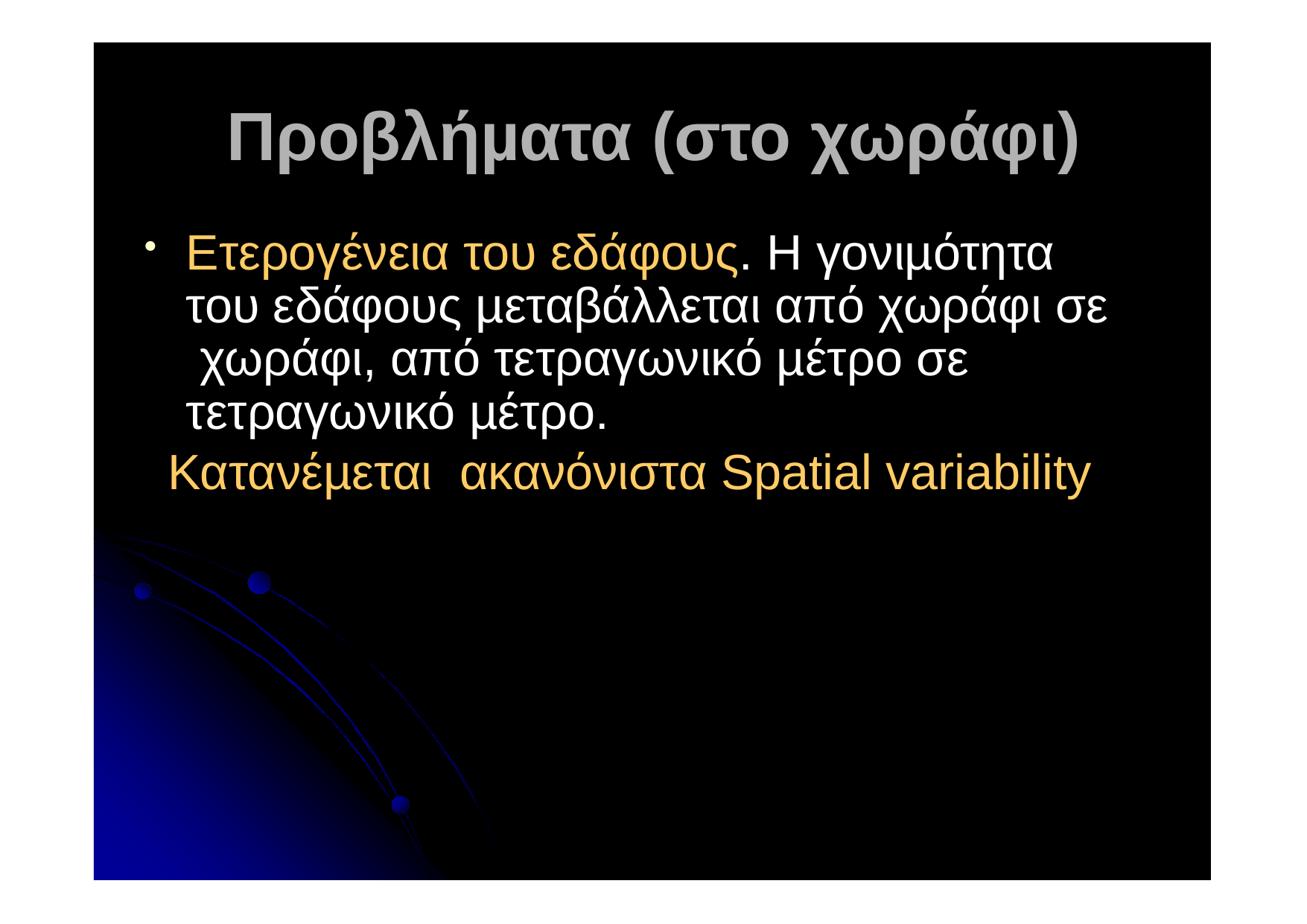

# Προβλήµατα (στο χωράφι)
Ετερογένεια του εδάφους. Η γονιµότητα  του εδάφους µεταβάλλεται από χωράφι σε  χωράφι, από τετραγωνικό µέτρο σε  τετραγωνικό µέτρο.
Κατανέµεται  ακανόνιστα Spatial variability